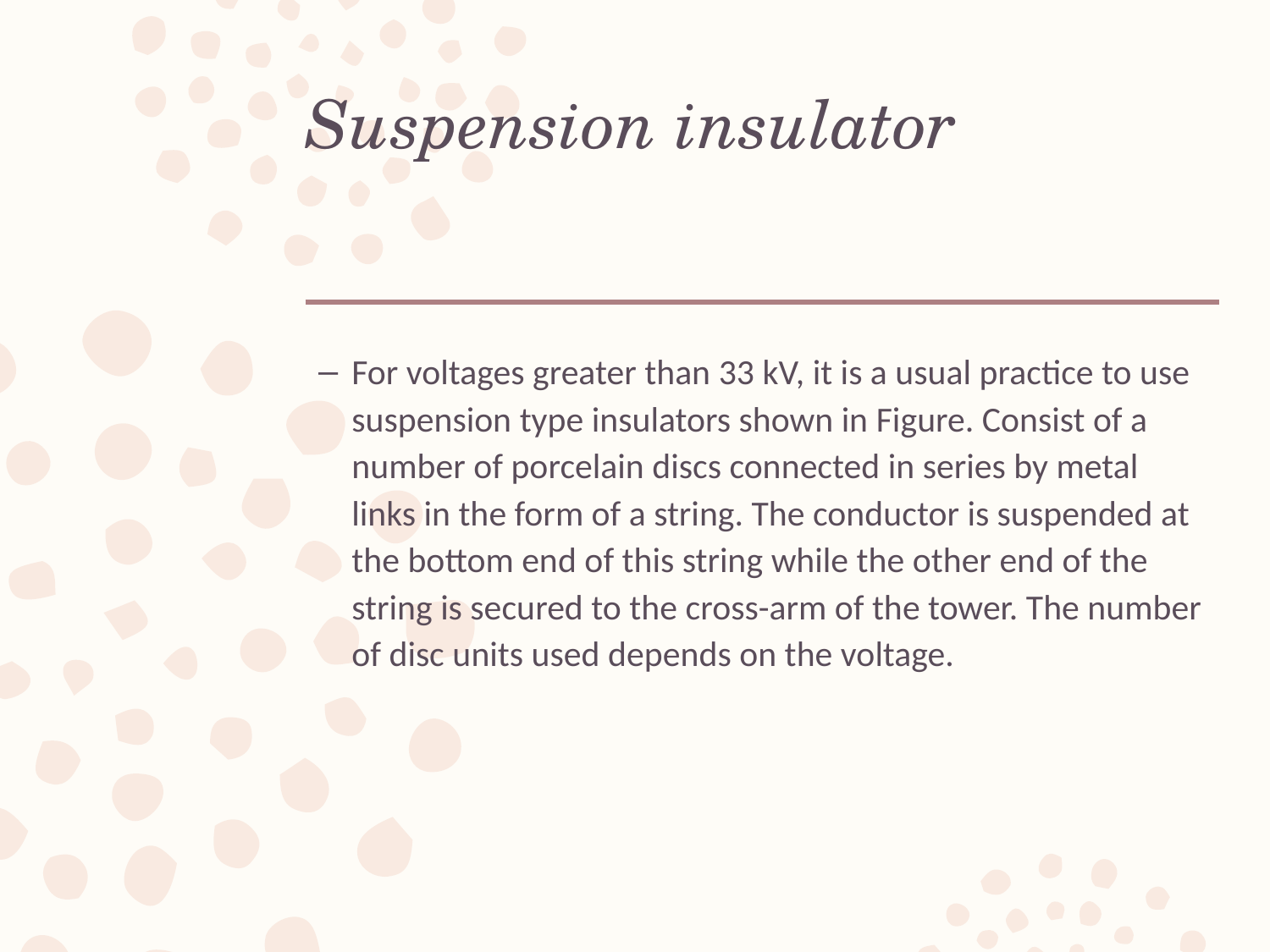

# Suspension insulator
For voltages greater than 33 kV, it is a usual practice to use suspension type insulators shown in Figure. Consist of a number of porcelain discs connected in series by metal links in the form of a string. The conductor is suspended at the bottom end of this string while the other end of the string is secured to the cross-arm of the tower. The number of disc units used depends on the voltage.